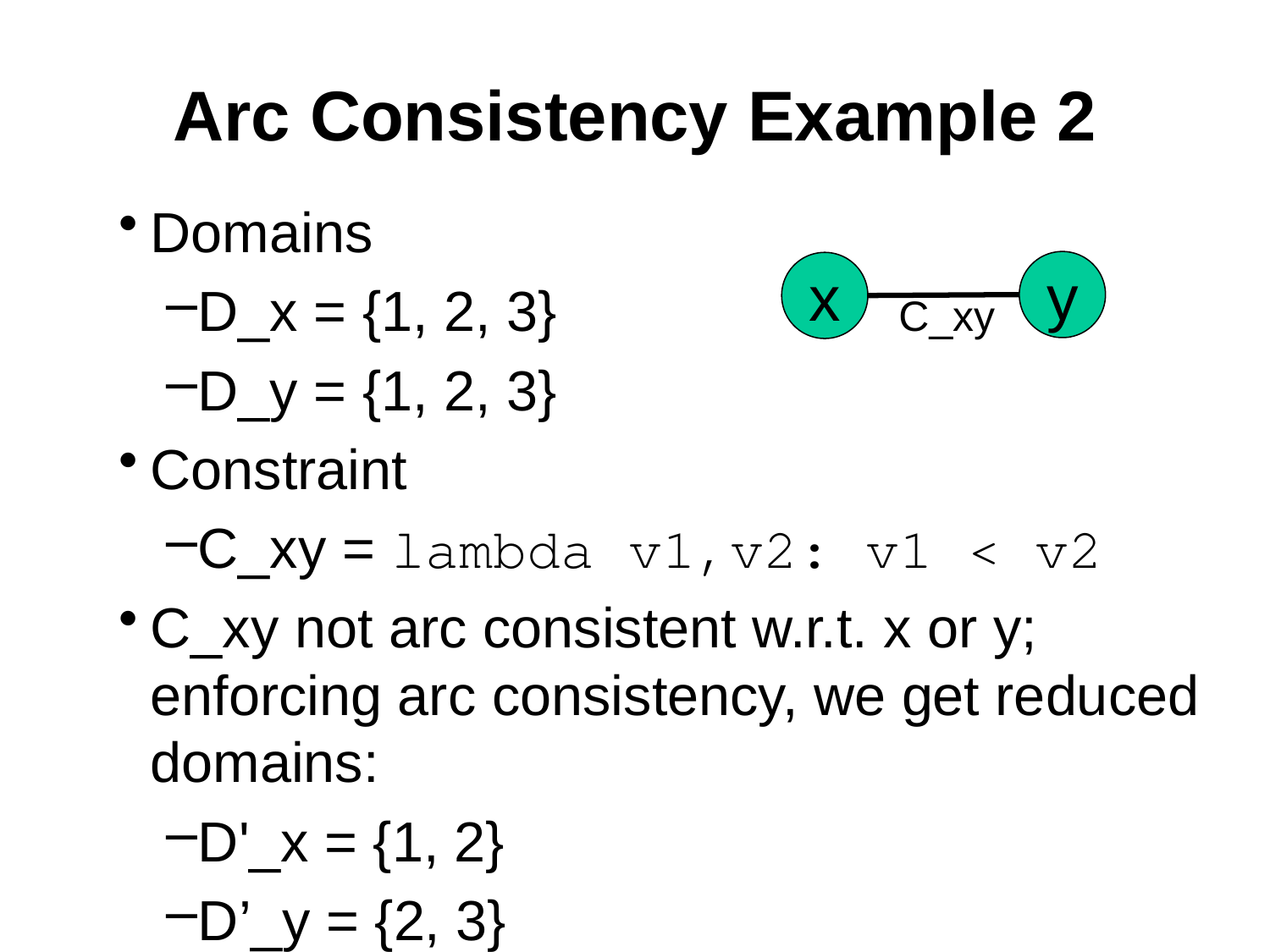

# Arc Consistency Example 2
Domains
D_x = {1, 2, 3}
D_y = {1, 2, 3}
Constraint
C_xy = lambda v1,v2: v1 < v2
C_xy not arc consistent w.r.t. x or y; enforcing arc consistency, we get reduced domains:
D'_x = {1, 2}
D’_y = {2, 3}
y
x
C_xy